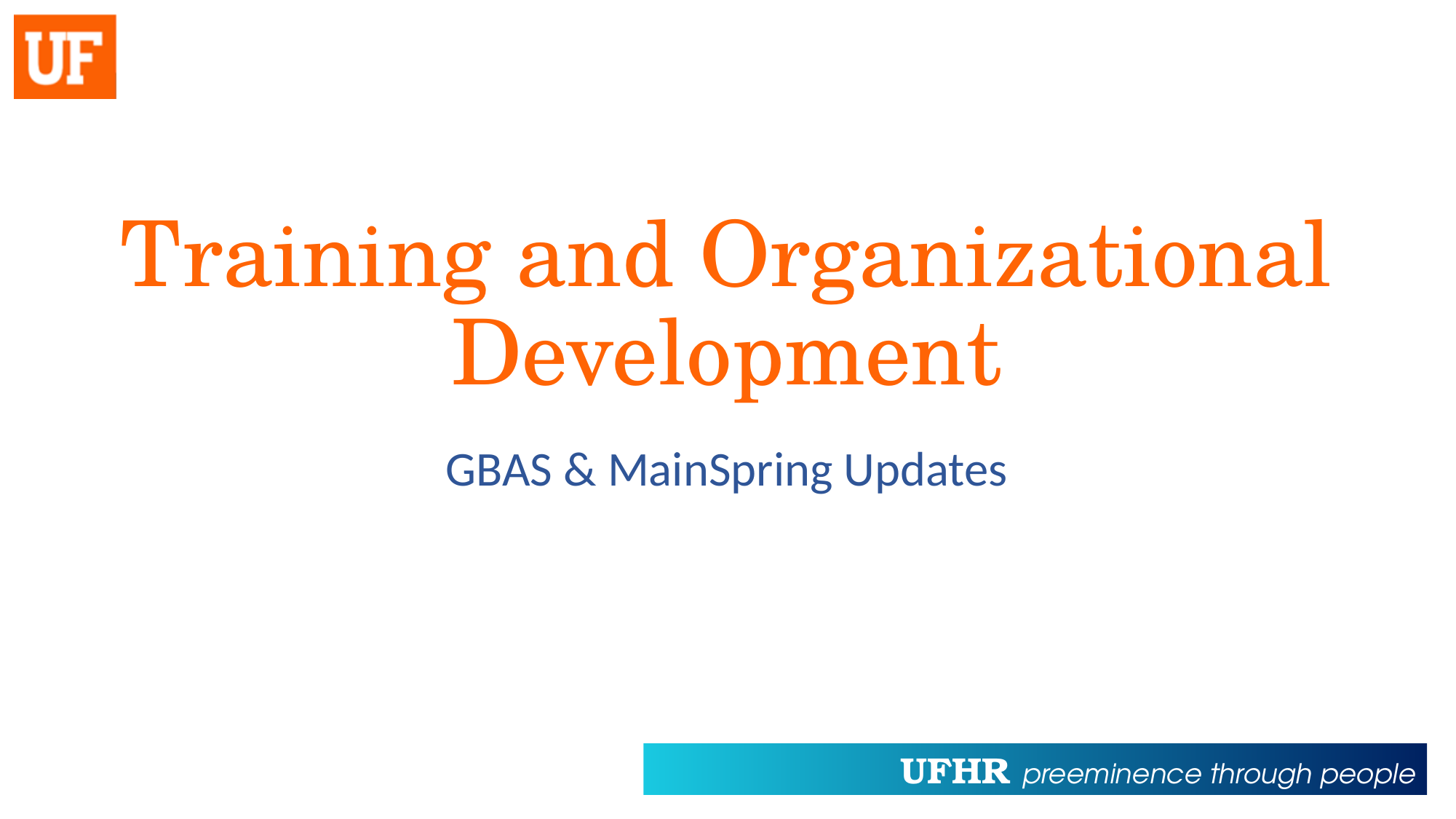

# Training and Organizational Development
GBAS & MainSpring Updates